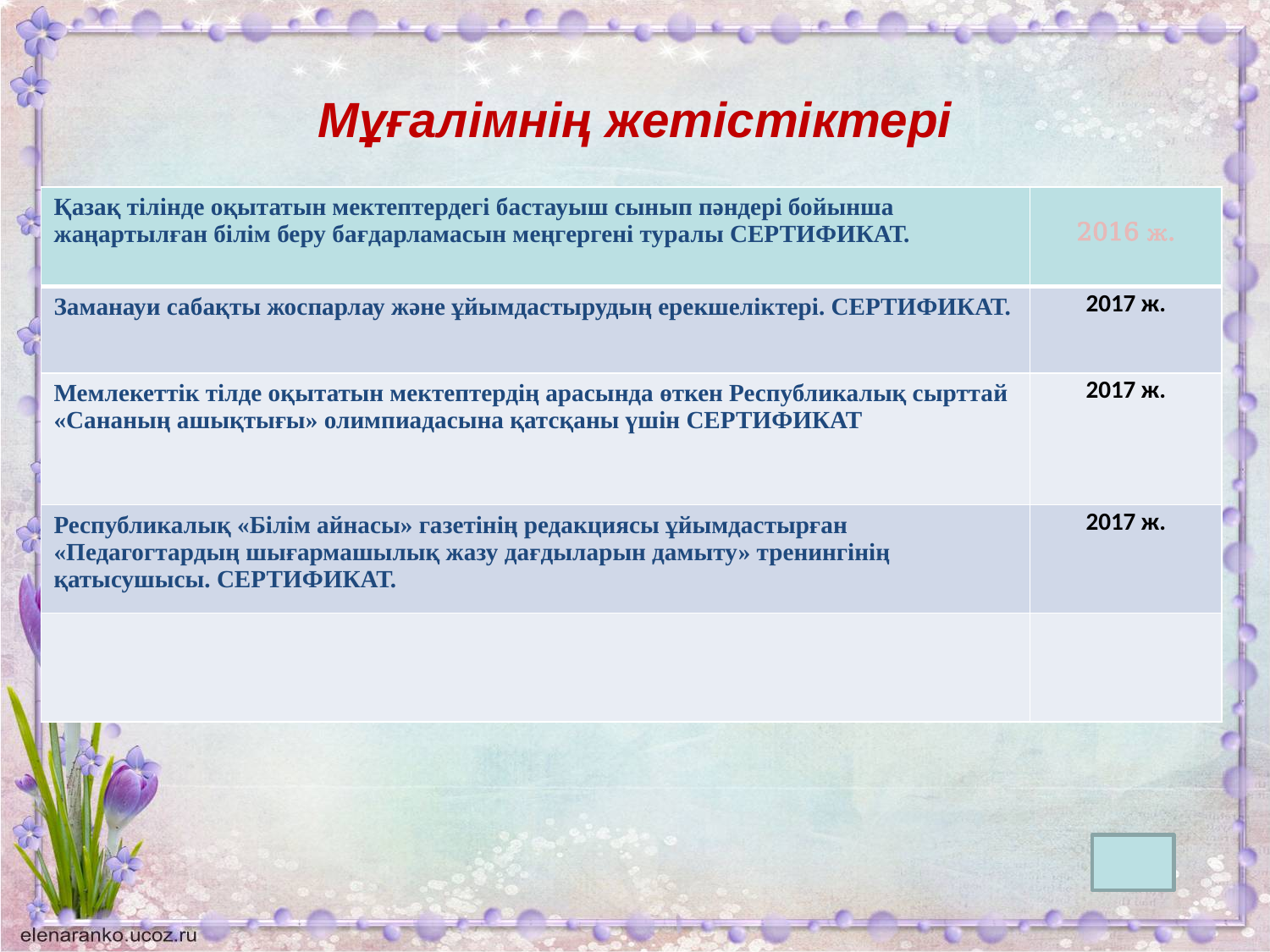

# Мұғалімнің жетістіктері
| Қазақ тілінде оқытатын мектептердегі бастауыш сынып пәндері бойынша жаңартылған білім беру бағдарламасын меңгергені туралы СЕРТИФИКАТ. | 2016 ж. |
| --- | --- |
| Заманауи сабақты жоспарлау және ұйымдастырудың ерекшеліктері. СЕРТИФИКАТ. | 2017 ж. |
| Мемлекеттік тілде оқытатын мектептердің арасында өткен Республикалық сырттай «Сананың ашықтығы» олимпиадасына қатсқаны үшін СЕРТИФИКАТ | 2017 ж. |
| Республикалық «Білім айнасы» газетінің редакциясы ұйымдастырған «Педагогтардың шығармашылық жазу дағдыларын дамыту» тренингінің қатысушысы. СЕРТИФИКАТ. | 2017 ж. |
|  |  |